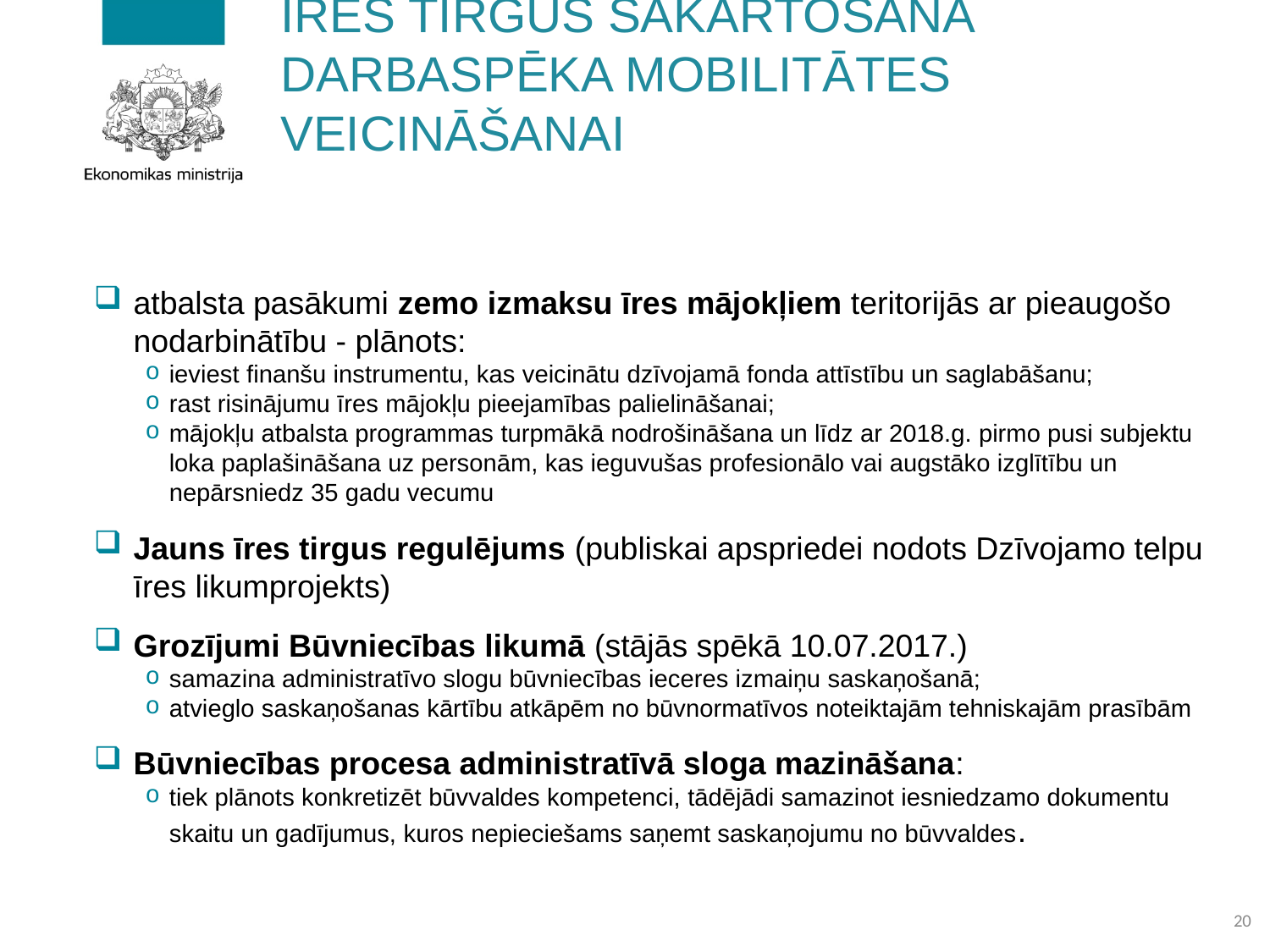

# īres tirgus sakārtošana darbaspēka mobilitātes veicināšanai
atbalsta pasākumi zemo izmaksu īres mājokļiem teritorijās ar pieaugošo nodarbinātību - plānots:
ieviest finanšu instrumentu, kas veicinātu dzīvojamā fonda attīstību un saglabāšanu;
rast risinājumu īres mājokļu pieejamības palielināšanai;
mājokļu atbalsta programmas turpmākā nodrošināšana un līdz ar 2018.g. pirmo pusi subjektu loka paplašināšana uz personām, kas ieguvušas profesionālo vai augstāko izglītību un nepārsniedz 35 gadu vecumu
Jauns īres tirgus regulējums (publiskai apspriedei nodots Dzīvojamo telpu īres likumprojekts)
Grozījumi Būvniecības likumā (stājās spēkā 10.07.2017.)
samazina administratīvo slogu būvniecības ieceres izmaiņu saskaņošanā;
atvieglo saskaņošanas kārtību atkāpēm no būvnormatīvos noteiktajām tehniskajām prasībām
Būvniecības procesa administratīvā sloga mazināšana:
tiek plānots konkretizēt būvvaldes kompetenci, tādējādi samazinot iesniedzamo dokumentu skaitu un gadījumus, kuros nepieciešams saņemt saskaņojumu no būvvaldes.
20